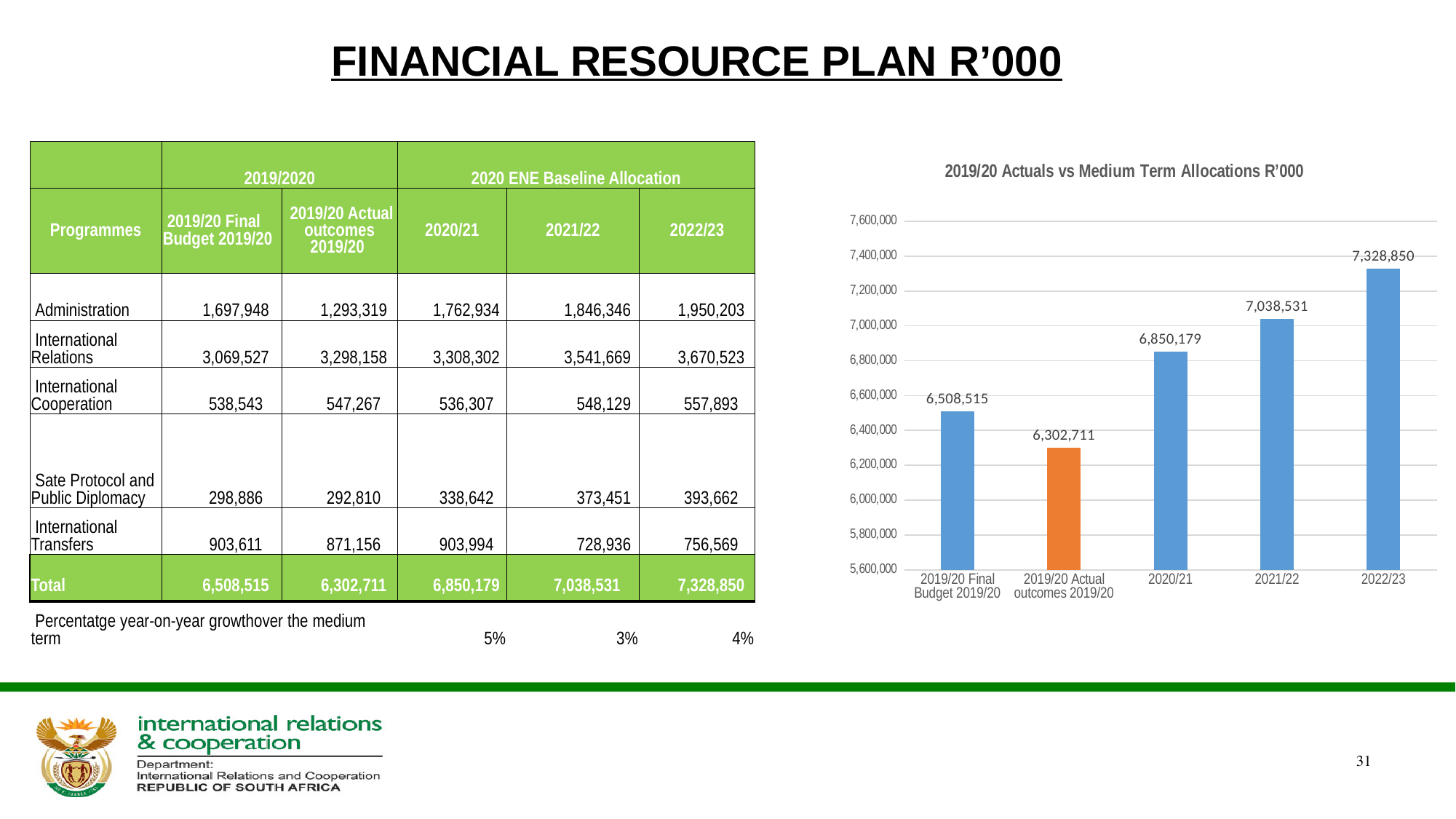

# FINANCIAL RESOURCE PLAN R’000
|  | 2019/2020 |  | 2020 ENE Baseline Allocation |  |  |
| --- | --- | --- | --- | --- | --- |
| Programmes | 2019/20 Final Budget 2019/20 | 2019/20 Actual outcomes 2019/20 | 2020/21 | 2021/22 | 2022/23 |
| Administration | 1,697,948 | 1,293,319 | 1,762,934 | 1,846,346 | 1,950,203 |
| International Relations | 3,069,527 | 3,298,158 | 3,308,302 | 3,541,669 | 3,670,523 |
| International Cooperation | 538,543 | 547,267 | 536,307 | 548,129 | 557,893 |
| Sate Protocol and Public Diplomacy | 298,886 | 292,810 | 338,642 | 373,451 | 393,662 |
| International Transfers | 903,611 | 871,156 | 903,994 | 728,936 | 756,569 |
| Total | 6,508,515 | 6,302,711 | 6,850,179 | 7,038,531 | 7,328,850 |
| Percentatge year-on-year growthover the medium term |  |  | 5% | 3% | 4% |

### Chart: 2019/20 Actuals vs Medium Term Allocations R’000

| Category |  |
|---|---|
| 2019/20 Final Budget 2019/20 | 6508515.0 |
| 2019/20 Actual outcomes 2019/20 | 6302711.288629999 |
| 2020/21 | 6850179.0 |
| 2021/22 | 7038531.0 |
| 2022/23 | 7328850.0 |
31